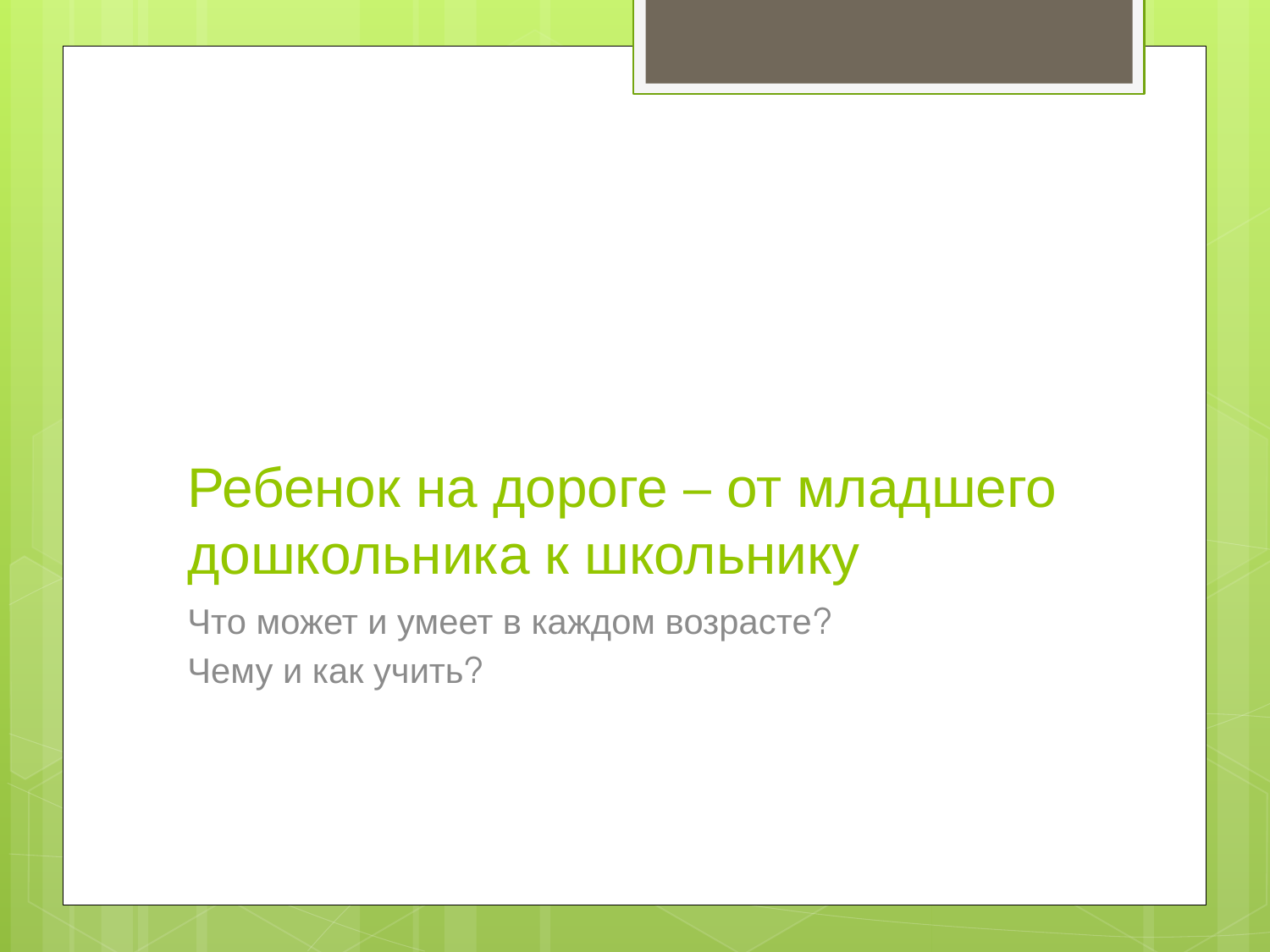

# Ребенок на дороге – от младшего дошкольника к школьнику
Что может и умеет в каждом возрасте?
Чему и как учить?